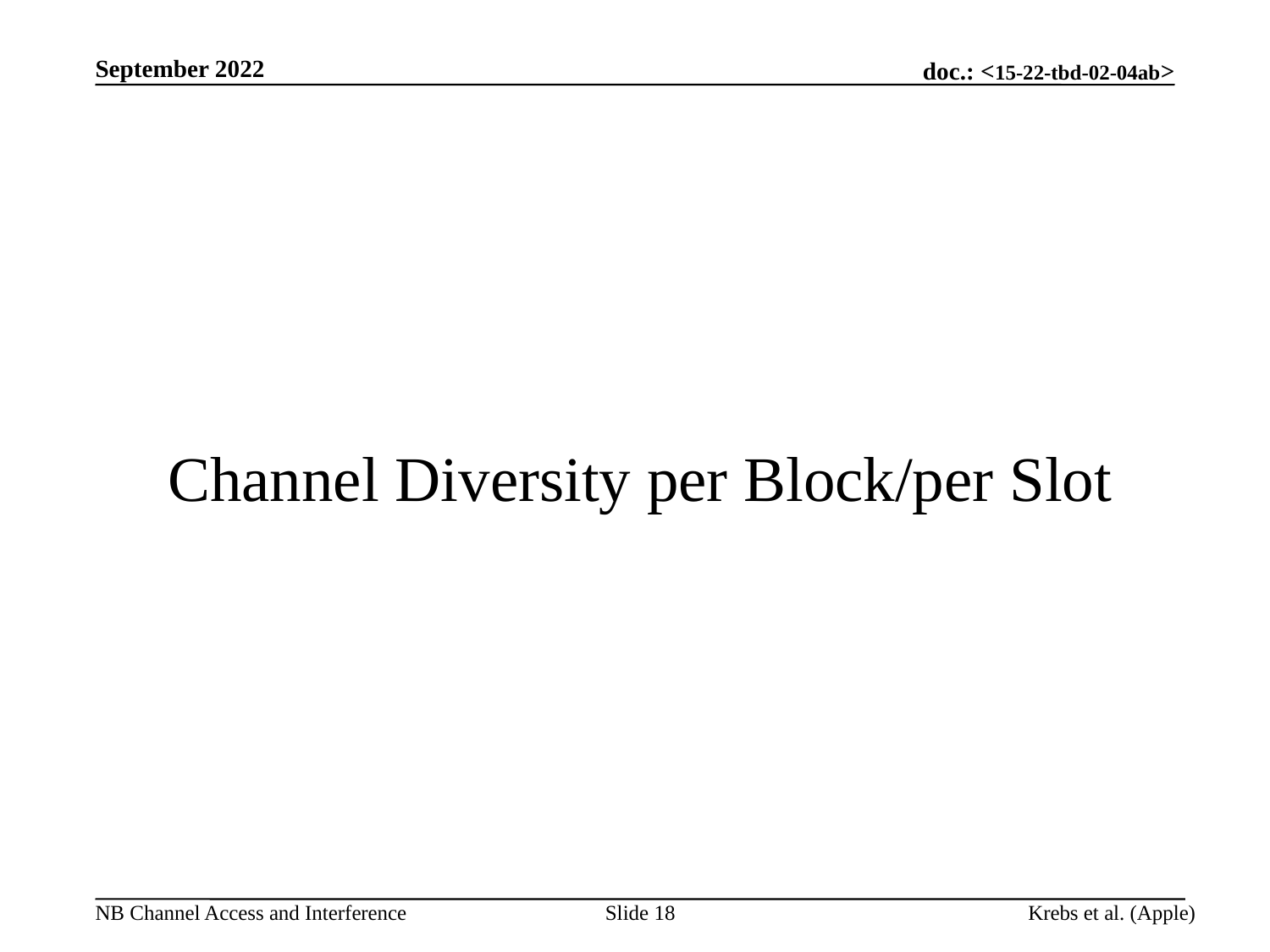

September 2022
# Channel Diversity per Block/per Slot
Slide 18
Krebs et al. (Apple)